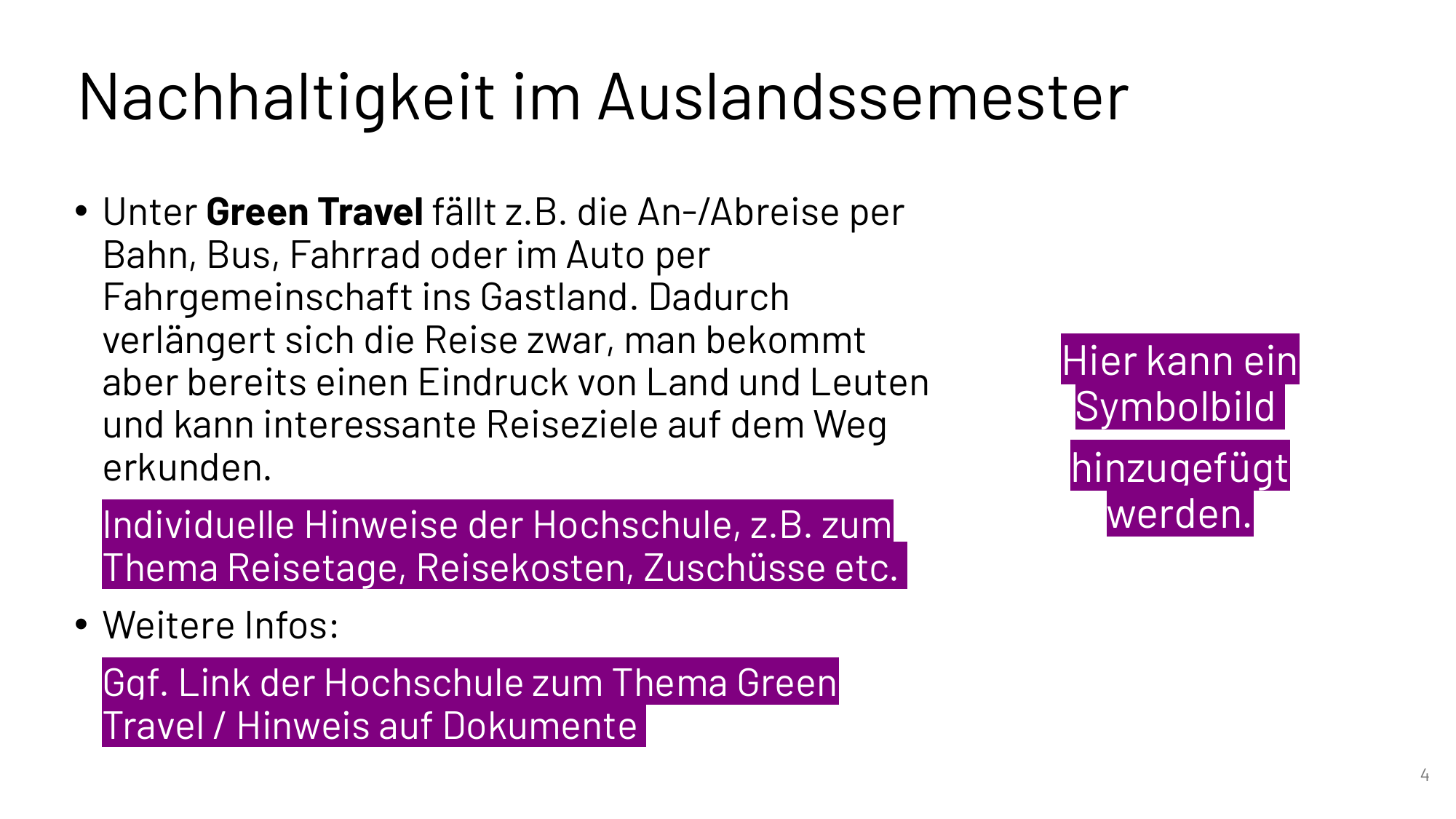

Nachhaltigkeit im Auslandssemester

Hier kann ein Symbolbild
hinzugefügt werden.
Unter Green Travel fällt z.B. die An-/Abreise per Bahn, Bus, Fahrrad oder im Auto per Fahrgemeinschaft ins Gastland. Dadurch verlängert sich die Reise zwar, man bekommt aber bereits einen Eindruck von Land und Leuten und kann interessante Reiseziele auf dem Weg erkunden.
Individuelle Hinweise der Hochschule, z.B. zum Thema Reisetage, Reisekosten, Zuschüsse etc.
Weitere Infos:
Ggf. Link der Hochschule zum Thema Green Travel / Hinweis auf Dokumente

4